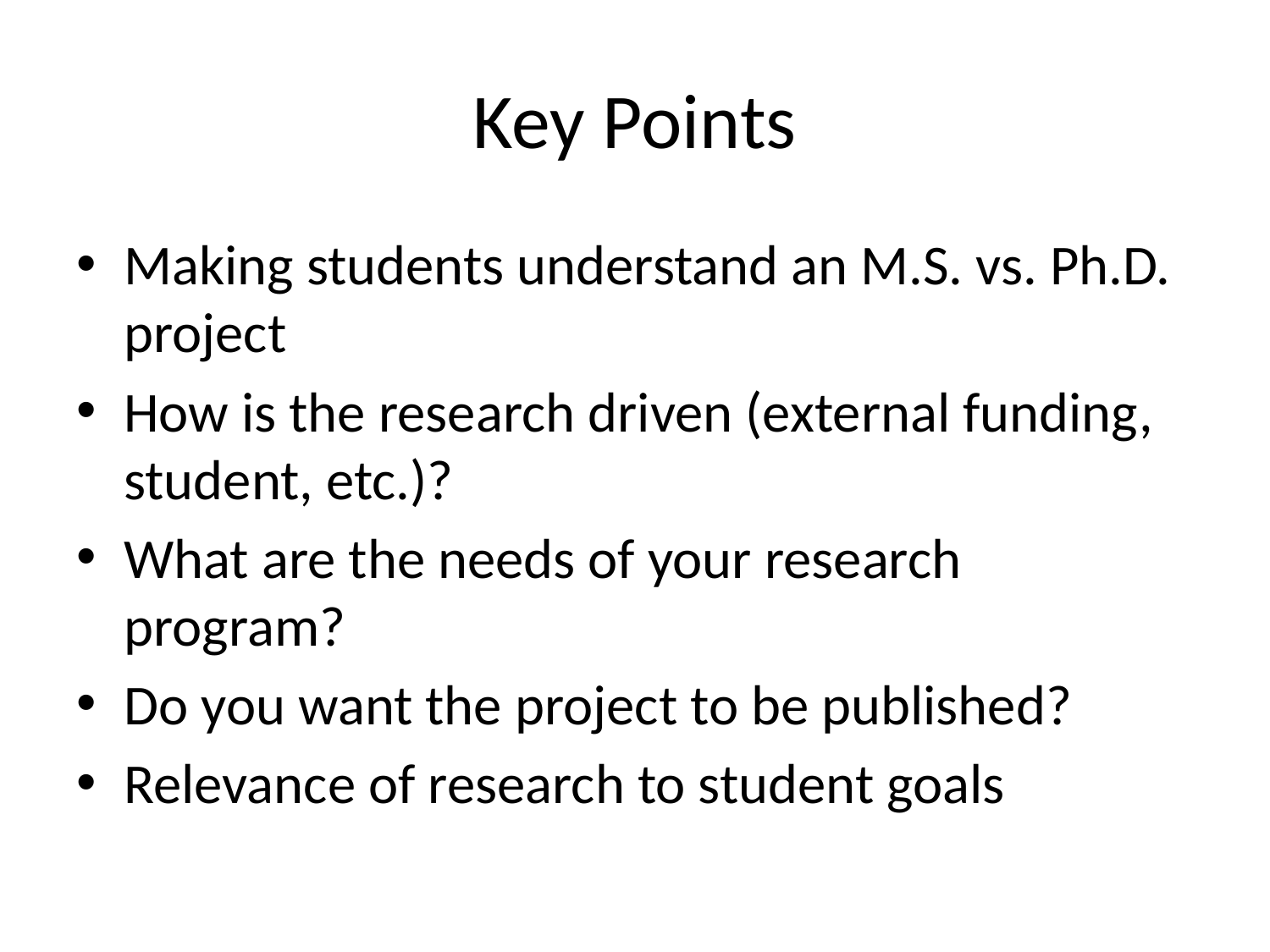

# Key Points
Making students understand an M.S. vs. Ph.D. project
How is the research driven (external funding, student, etc.)?
What are the needs of your research program?
Do you want the project to be published?
Relevance of research to student goals